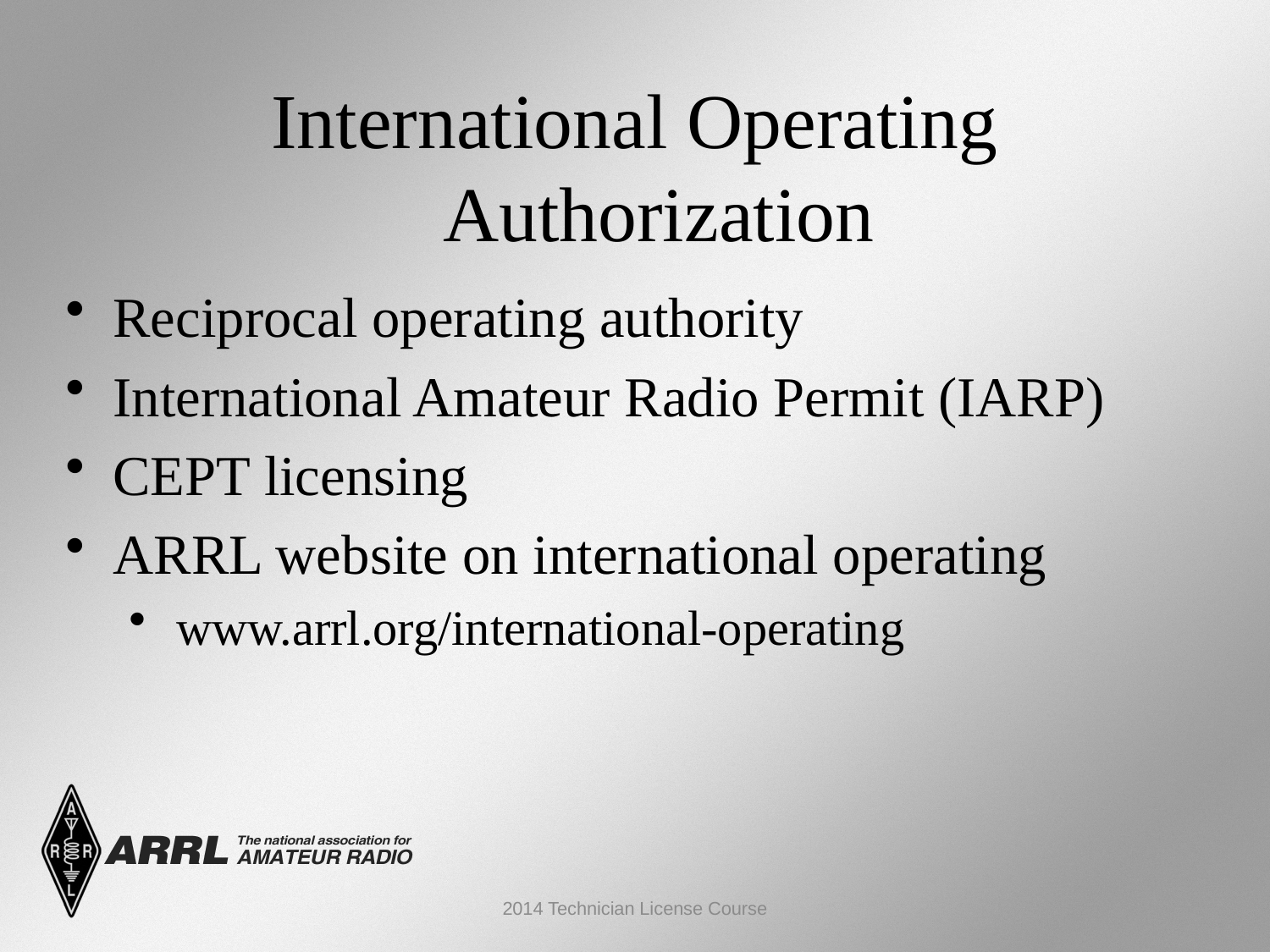

International Operating Authorization
Reciprocal operating authority
International Amateur Radio Permit (IARP)
CEPT licensing
ARRL website on international operating
www.arrl.org/international-operating

2014 Technician License Course